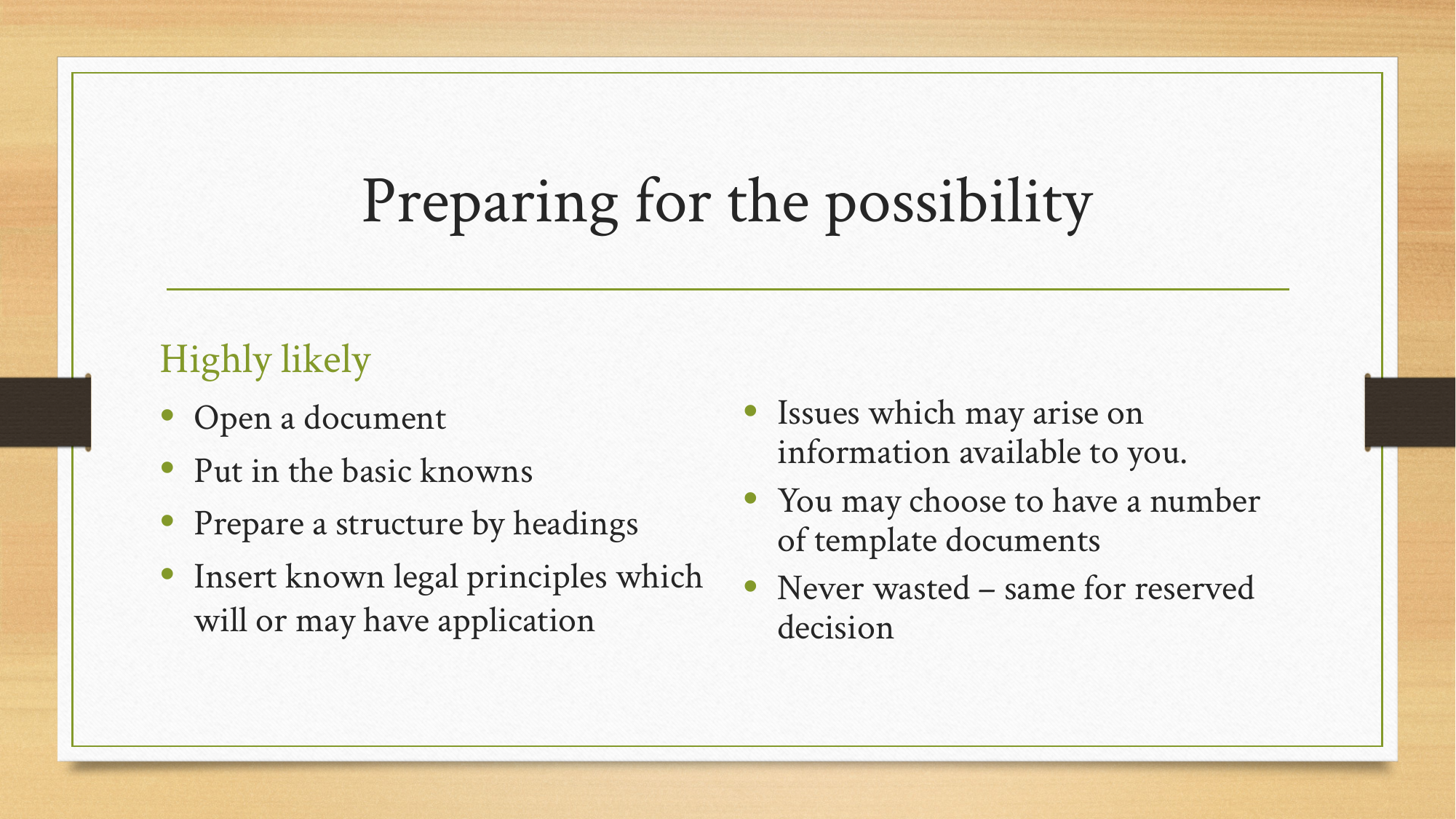

# Preparing for the possibility
Highly likely
Open a document
Put in the basic knowns
Prepare a structure by headings
Insert known legal principles which will or may have application
Issues which may arise on information available to you.
You may choose to have a number of template documents
Never wasted – same for reserved decision